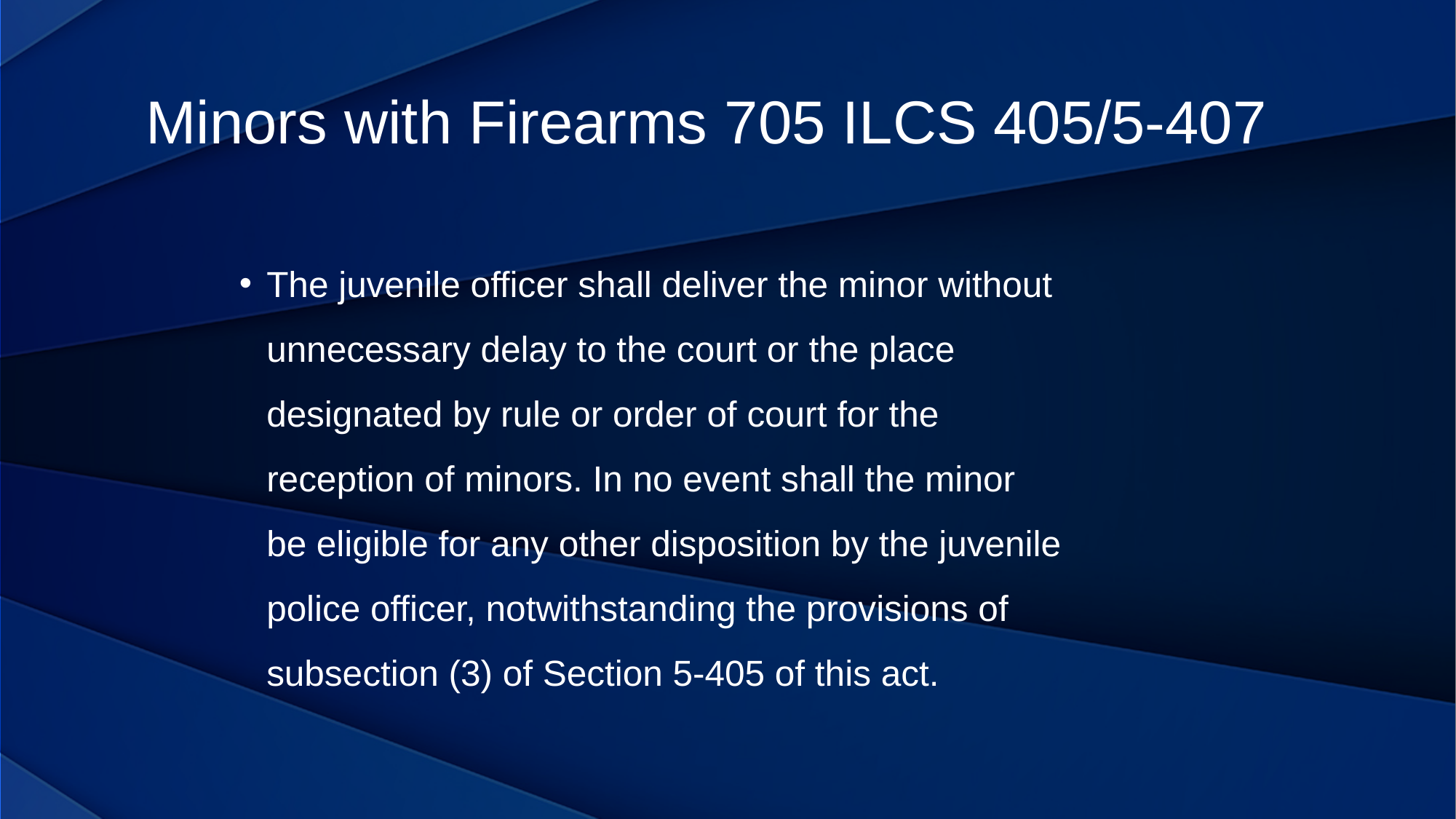

Minors with Firearms 705 ILCS 405/5-407
The juvenile officer shall deliver the minor without unnecessary delay to the court or the place designated by rule or order of court for the reception of minors. In no event shall the minor be eligible for any other disposition by the juvenile police officer, notwithstanding the provisions of subsection (3) of Section 5-405 of this act.